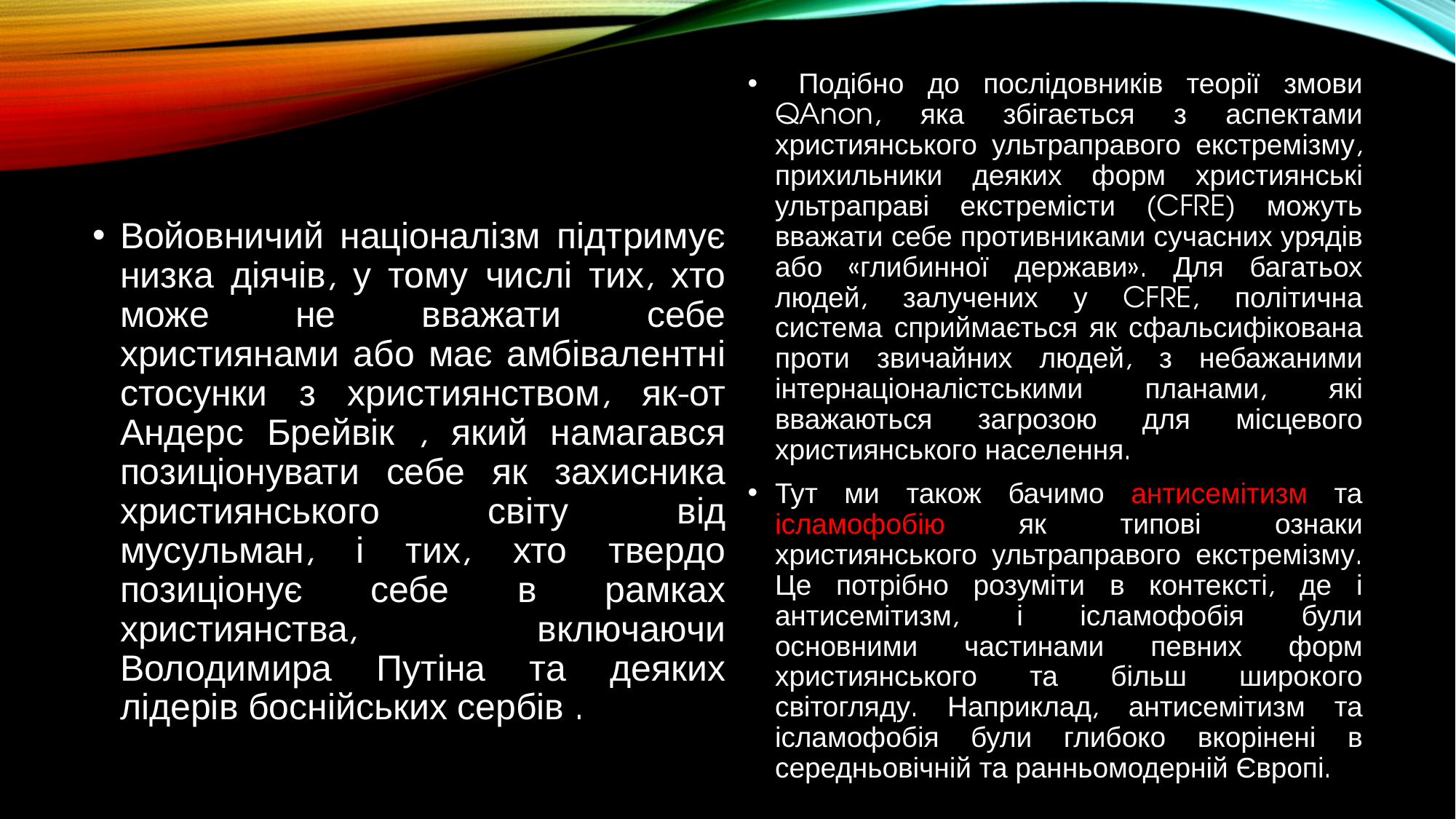

Подібно до послідовників теорії змови QAnon, яка збігається з аспектами християнського ультраправого екстремізму, прихильники деяких форм християнські ультраправі екстремісти (CFRE) можуть вважати себе противниками сучасних урядів або «глибинної держави». Для багатьох людей, залучених у CFRE, політична система сприймається як сфальсифікована проти звичайних людей, з небажаними інтернаціоналістськими планами, які вважаються загрозою для місцевого християнського населення.
Тут ми також бачимо антисемітизм та ісламофобію як типові ознаки християнського ультраправого екстремізму. Це потрібно розуміти в контексті, де і антисемітизм, і ісламофобія були основними частинами певних форм християнського та більш широкого світогляду. Наприклад, антисемітизм та ісламофобія були глибоко вкорінені в середньовічній та ранньомодерній Європі.
Войовничий націоналізм підтримує низка діячів, у тому числі тих, хто може не вважати себе християнами або має амбівалентні стосунки з християнством, як-от Андерс Брейвік , який намагався позиціонувати себе як захисника християнського світу від мусульман, і тих, хто твердо позиціонує себе в рамках християнства, включаючи Володимира Путіна та деяких лідерів боснійських сербів .